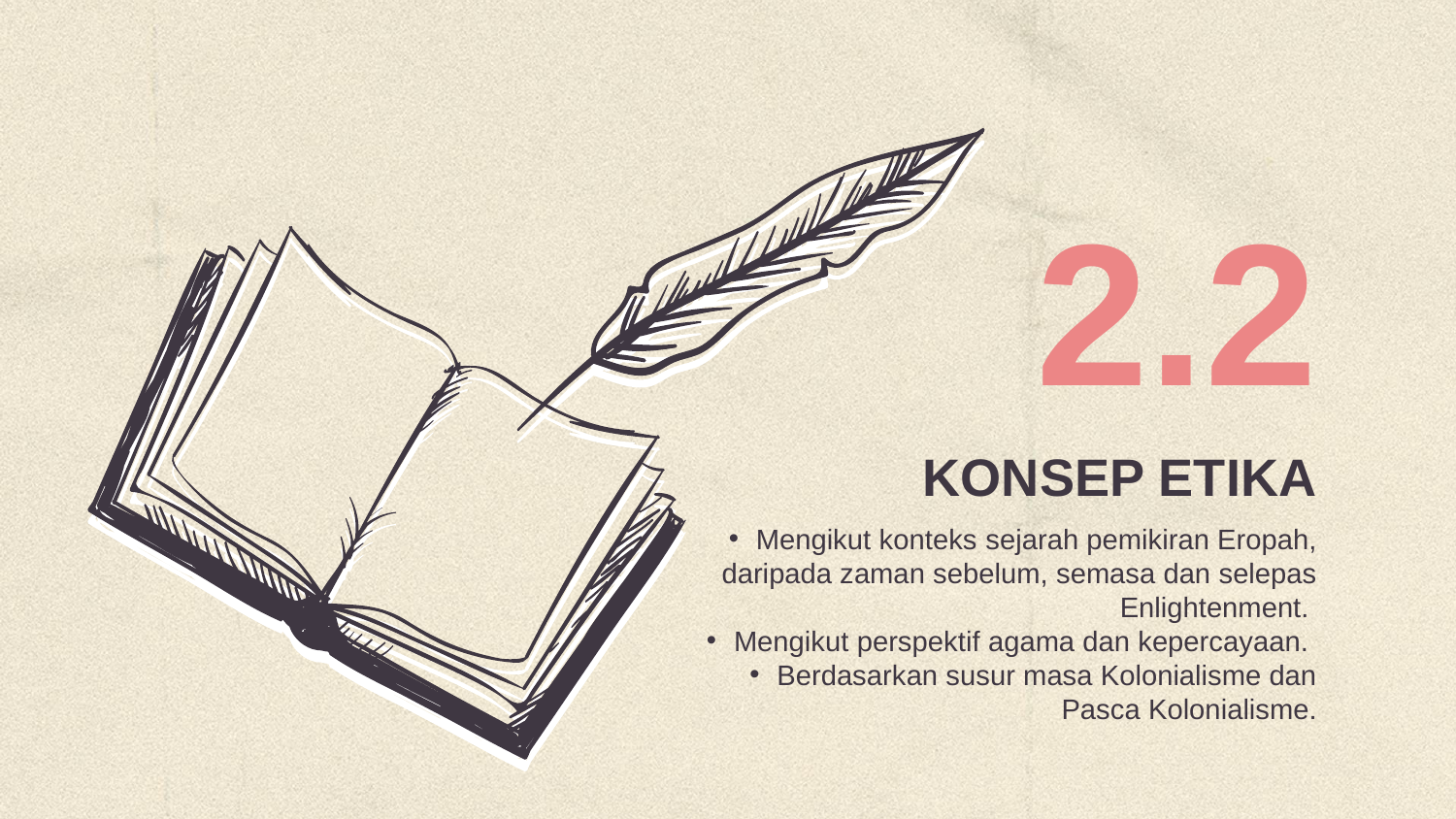

2.2

# KONSEP ETIKA
Mengikut konteks sejarah pemikiran Eropah, daripada zaman sebelum, semasa dan selepas Enlightenment.
Mengikut perspektif agama dan kepercayaan.
Berdasarkan susur masa Kolonialisme dan Pasca Kolonialisme.